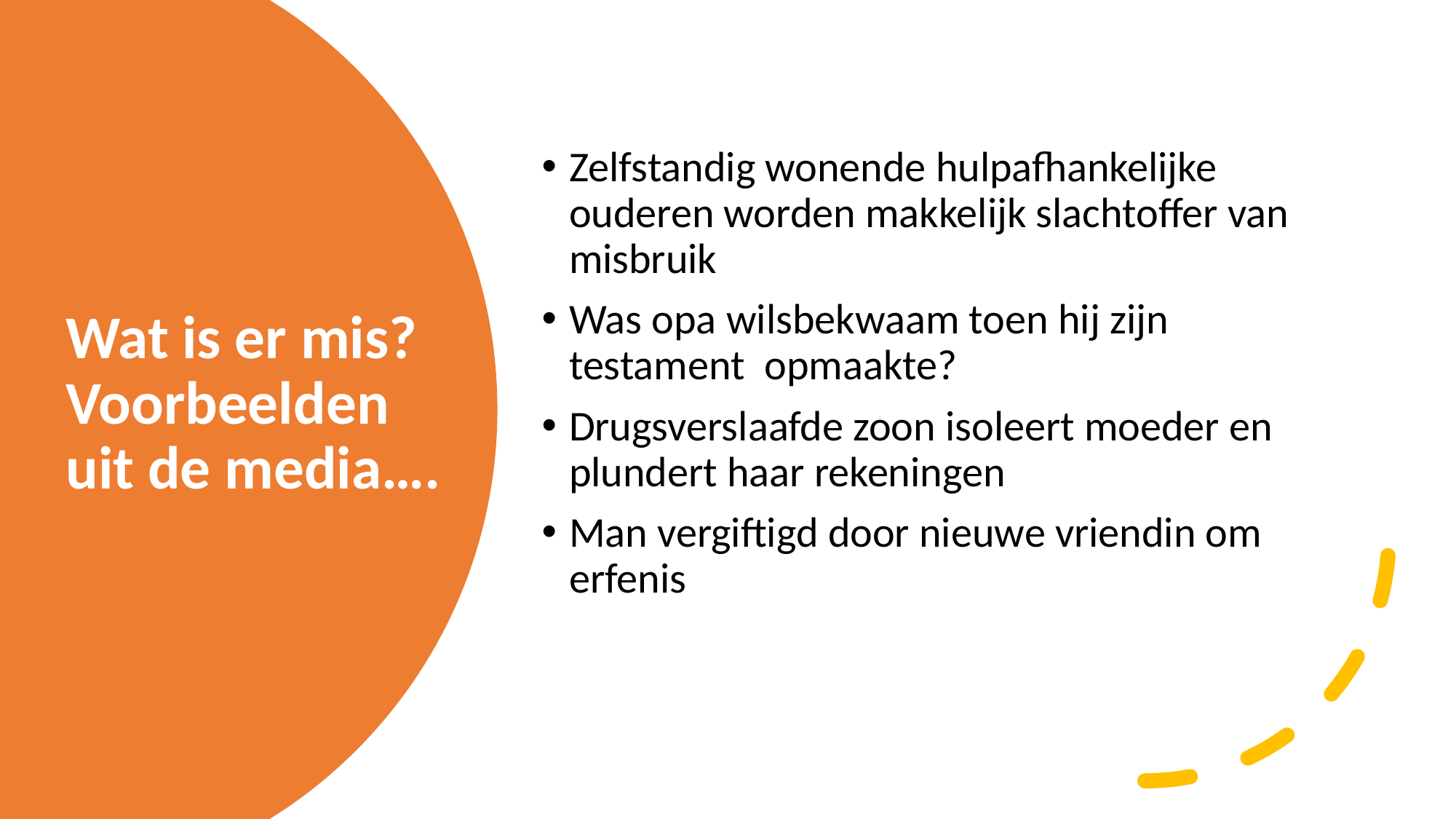

Zelfstandig wonende hulpafhankelijke ouderen worden makkelijk slachtoffer van misbruik
Was opa wilsbekwaam toen hij zijn testament  opmaakte?
Drugsverslaafde zoon isoleert moeder en plundert haar rekeningen
Man vergiftigd door nieuwe vriendin om erfenis

# Wat is er mis? Voorbeelden uit de media….